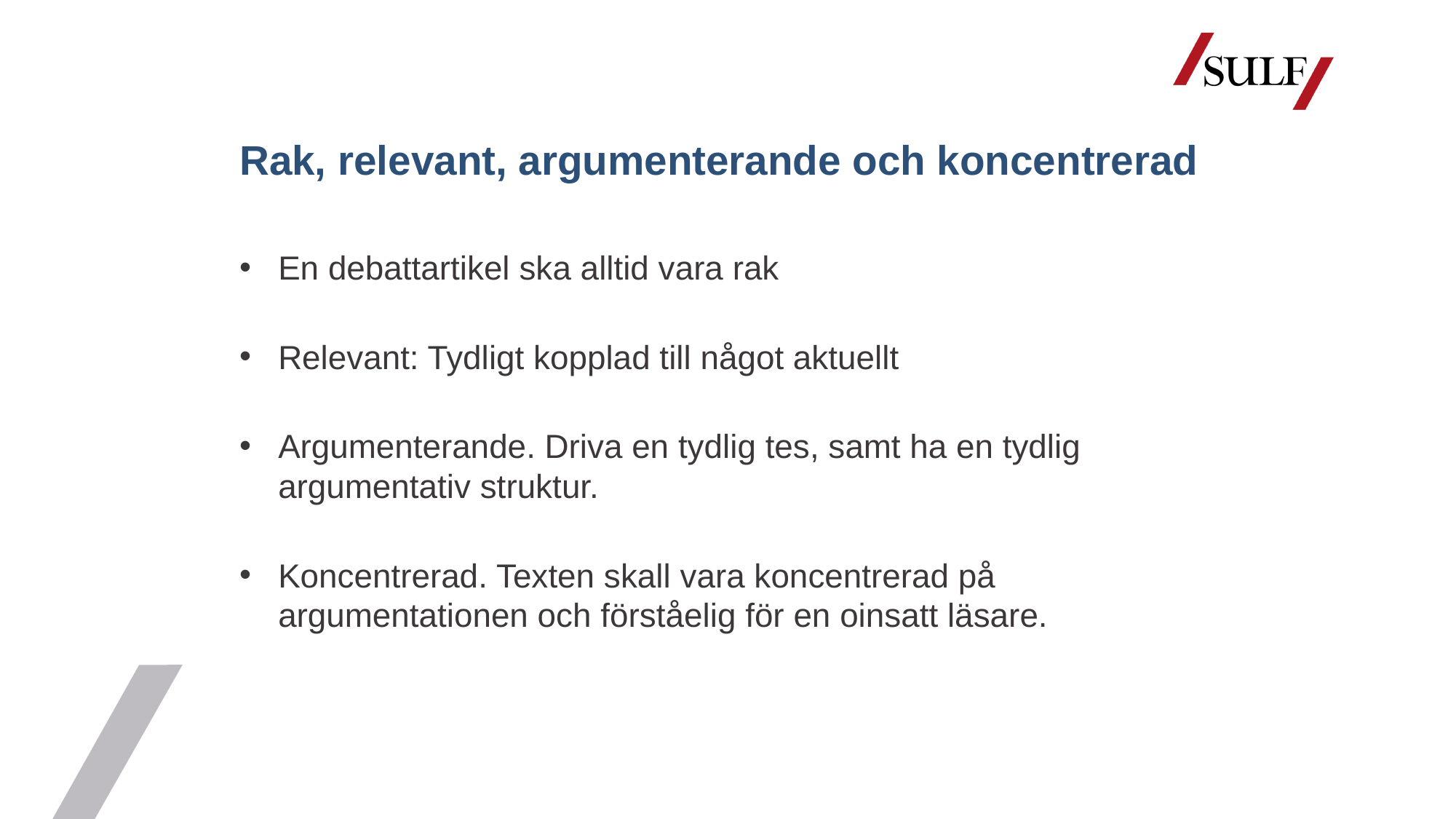

# Rak, relevant, argumenterande och koncentrerad
En debattartikel ska alltid vara rak
Relevant: Tydligt kopplad till något aktuellt
Argumenterande. Driva en tydlig tes, samt ha en tydlig argumentativ struktur.
Koncentrerad. Texten skall vara koncentrerad på argumentationen och förståelig för en oinsatt läsare.